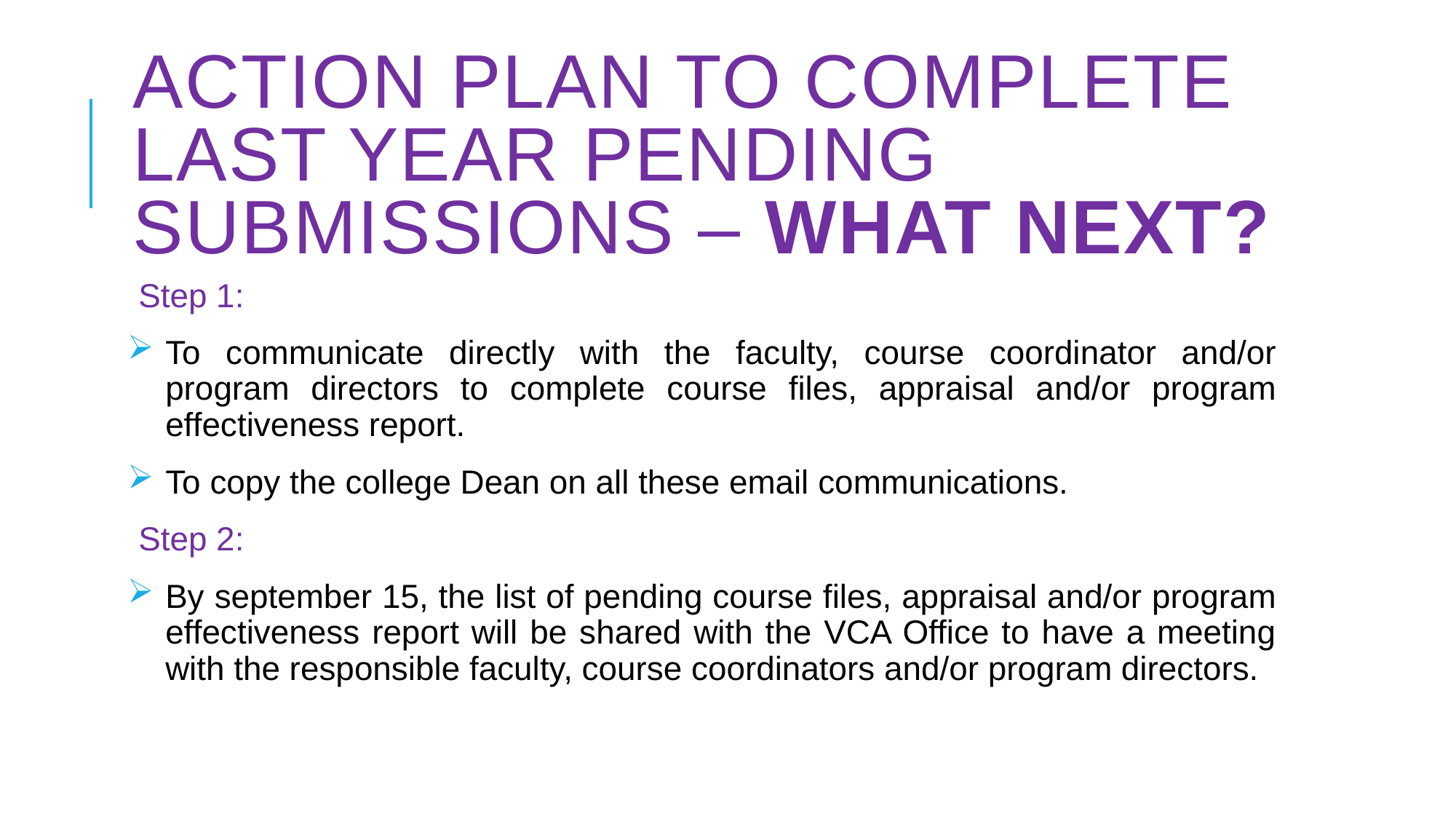

# ACTION PLAN TO COMPLETE LAST YEAR PENDING SUBMISSIONS – WHAT NEXT?
Step 1:
To communicate directly with the faculty, course coordinator and/or program directors to complete course files, appraisal and/or program effectiveness report.
To copy the college Dean on all these email communications.
Step 2:
By september 15, the list of pending course files, appraisal and/or program effectiveness report will be shared with the VCA Office to have a meeting with the responsible faculty, course coordinators and/or program directors.